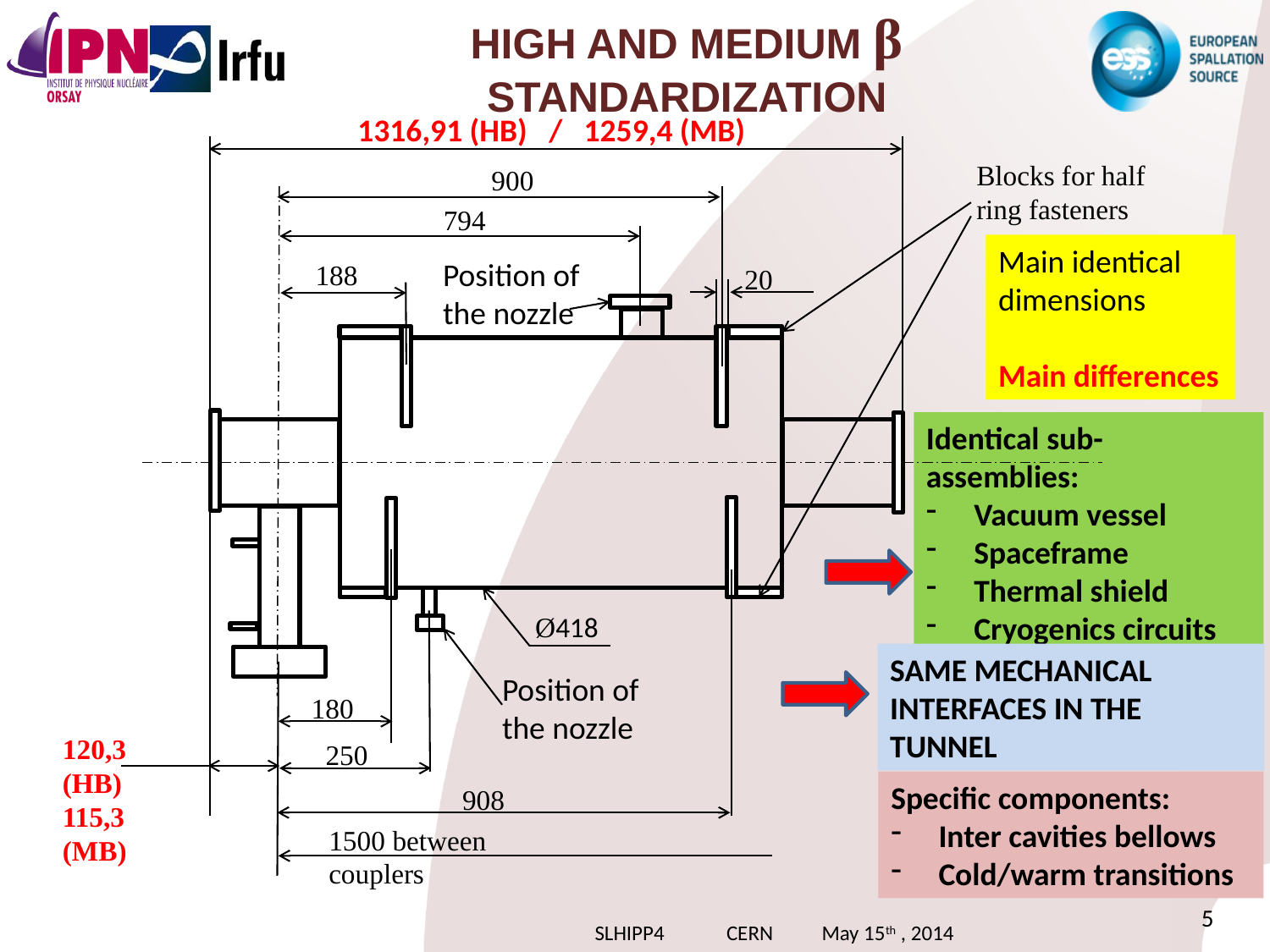

# High and medium β standardization
1316,91 (HB)   /   1259,4 (MB)
Blocks for half ring fasteners
900
794
Main identical dimensions

Main differences
Position of the nozzle
188
20

Identical sub-assemblies:
Vacuum vessel
Spaceframe
Thermal shield
Cryogenics circuits

Ø418

Same mechanical interfaces in the tunnel

Position of the nozzle

180
120,3 (HB)
115,3 (MB)
250
Specific components:
Inter cavities bellows
Cold/warm transitions
908
1500 between couplers